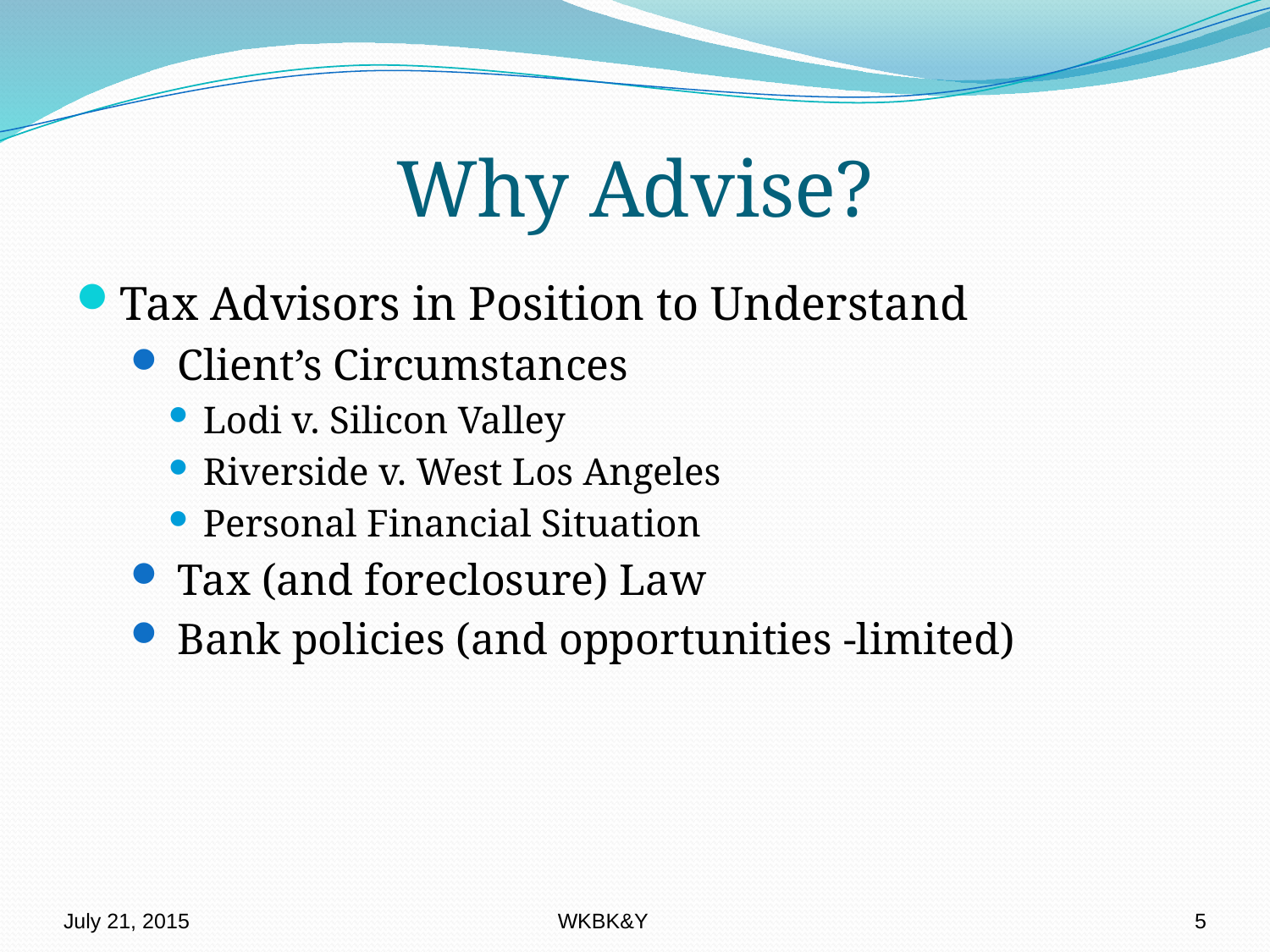

# Why Advise?
Tax Advisors in Position to Understand
 Client’s Circumstances
Lodi v. Silicon Valley
Riverside v. West Los Angeles
Personal Financial Situation
 Tax (and foreclosure) Law
 Bank policies (and opportunities -limited)
July 21, 2015
WKBK&Y
5